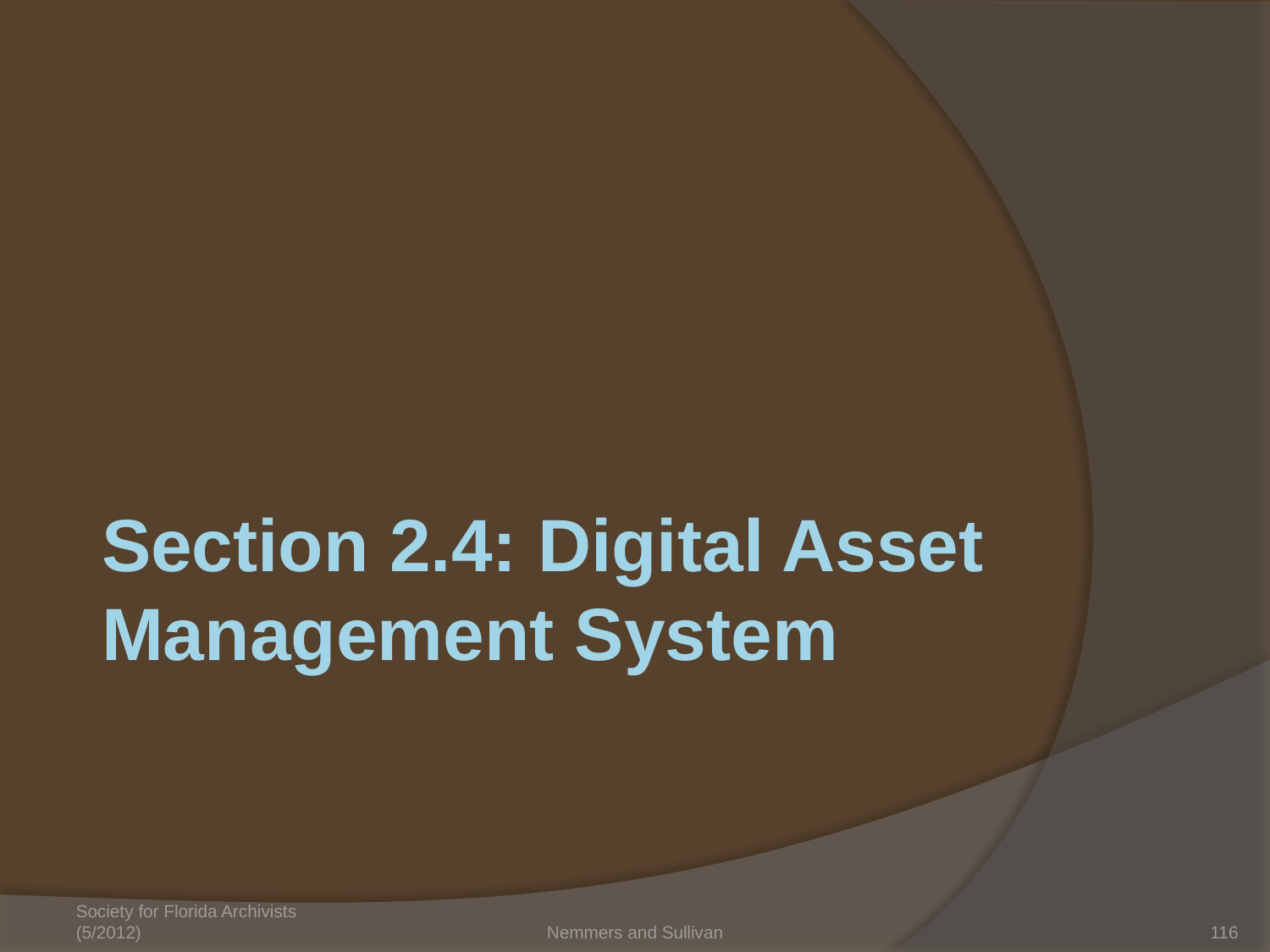

# Section 2.4: Digital Asset Management System
Society for Florida Archivists (5/2012)
Nemmers and Sullivan
116